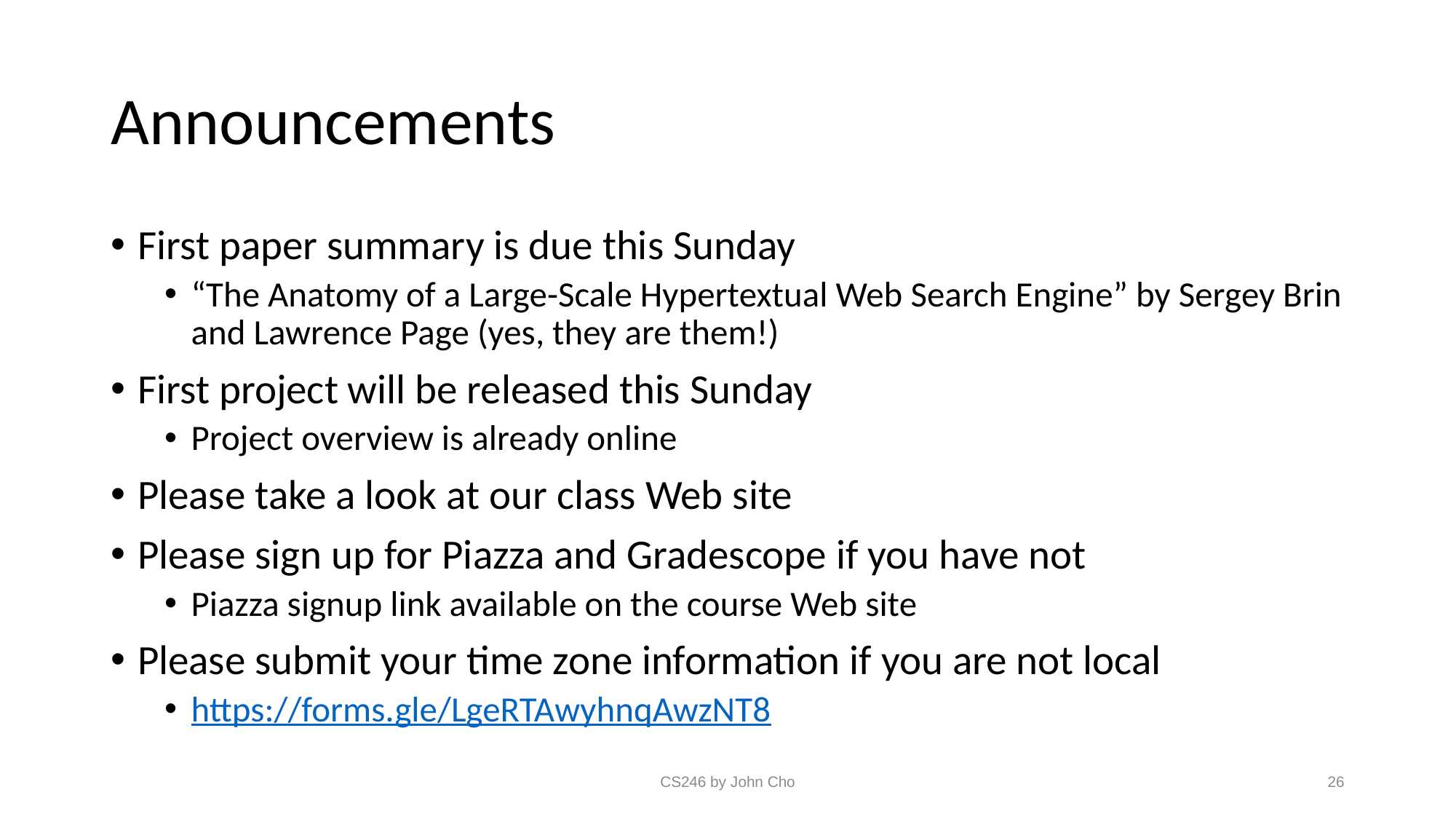

# Announcements
First paper summary is due this Sunday
“The Anatomy of a Large-Scale Hypertextual Web Search Engine” by Sergey Brin and Lawrence Page (yes, they are them!)
First project will be released this Sunday
Project overview is already online
Please take a look at our class Web site
Please sign up for Piazza and Gradescope if you have not
Piazza signup link available on the course Web site
Please submit your time zone information if you are not local
https://forms.gle/LgeRTAwyhnqAwzNT8

CS246 by John Cho
26